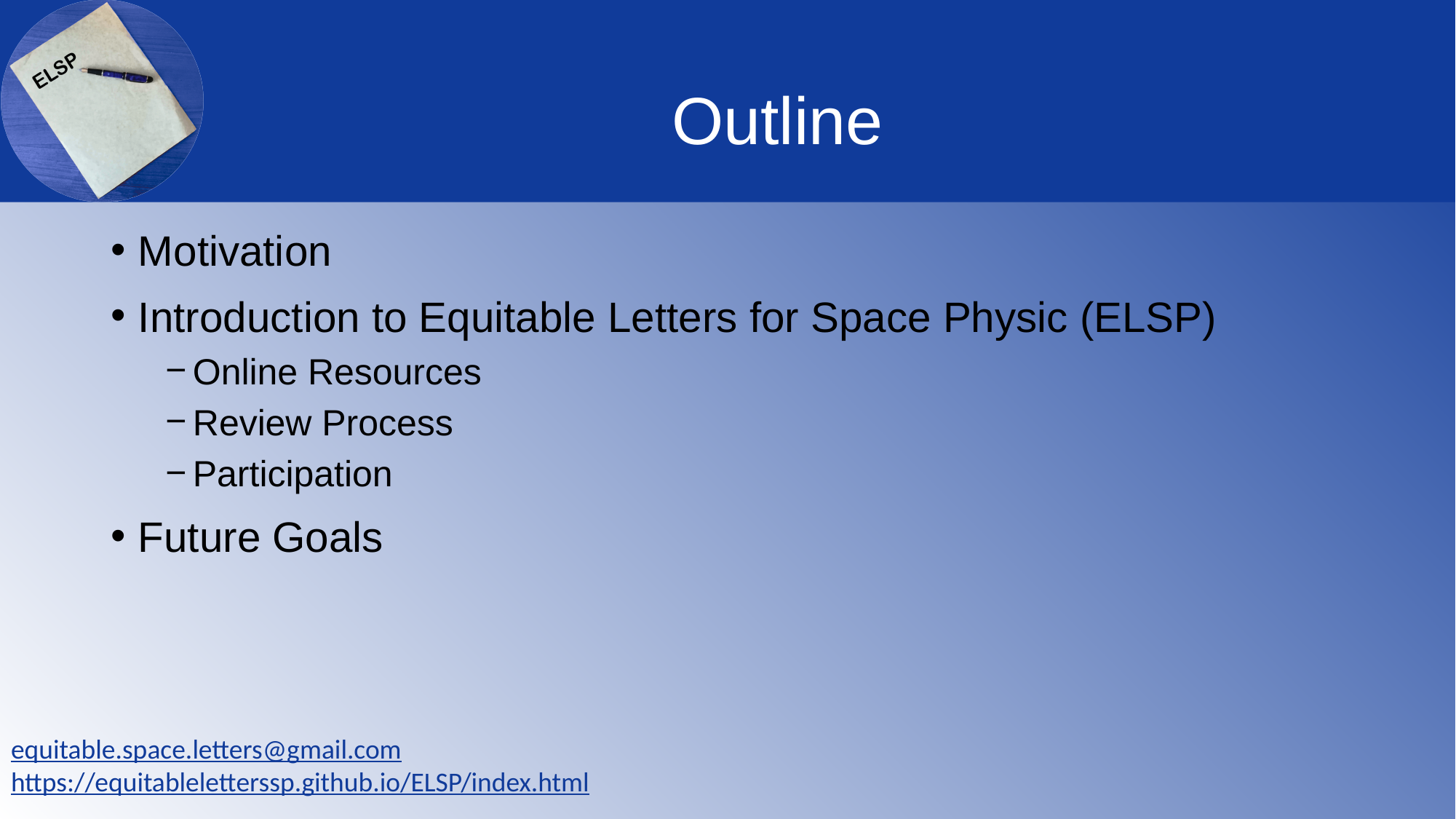

# Outline
Motivation
Introduction to Equitable Letters for Space Physic (ELSP)
Online Resources
Review Process
Participation
Future Goals
equitable.space.letters@gmail.com
https://equitableletterssp.github.io/ELSP/index.html